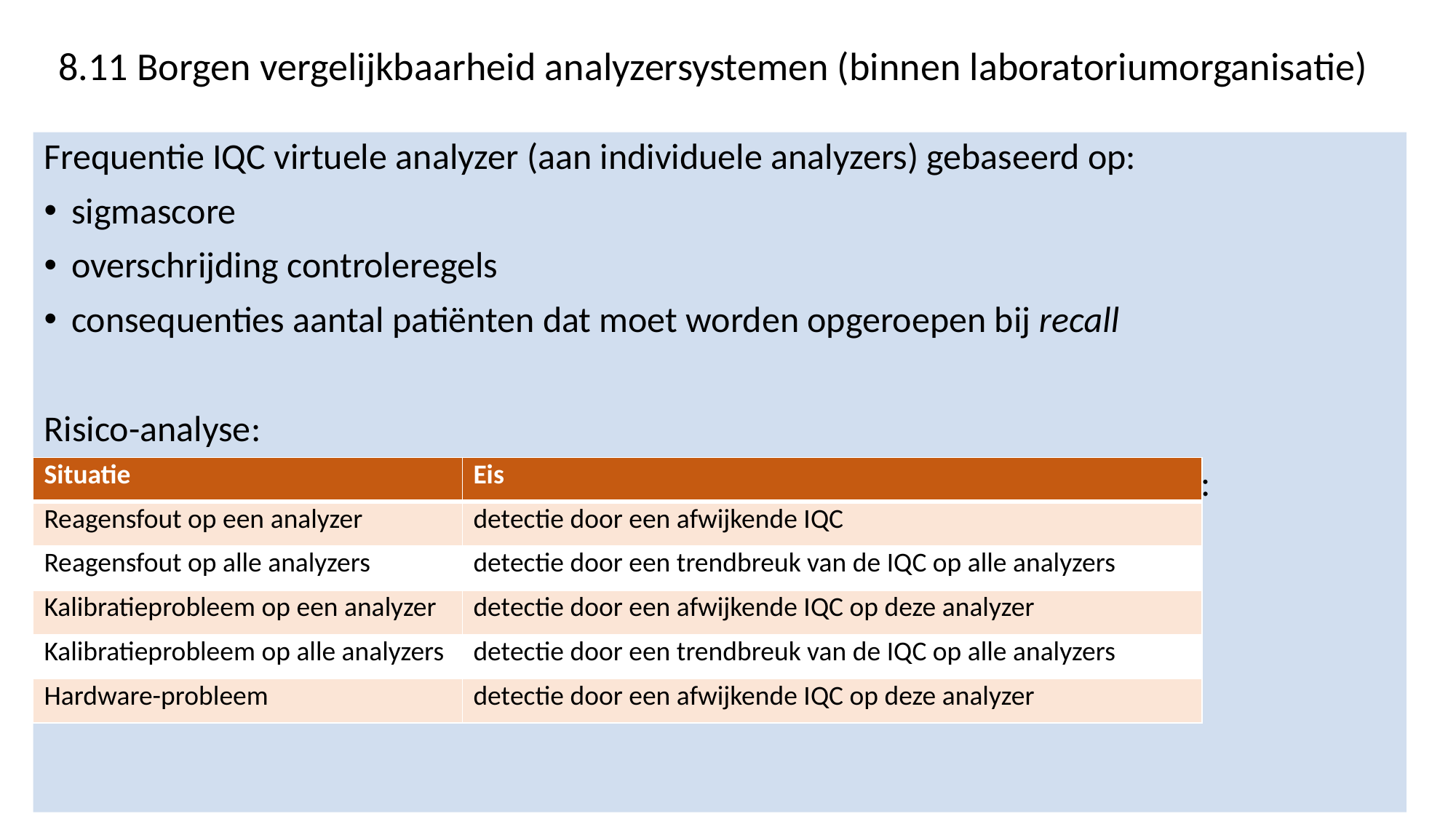

# 8.11 Borgen vergelijkbaarheid analyzersystemen (binnen laboratoriumorganisatie)
Frequentie IQC virtuele analyzer (aan individuele analyzers) gebaseerd op:
sigmascore
overschrijding controleregels
consequenties aantal patiënten dat moet worden opgeroepen bij recall

Risico-analyse:
aantal situaties waardoor gestelde eisen virtuele analyzer niet worden gehaald:

| Situatie | Eis |
| --- | --- |
| Reagensfout op een analyzer | detectie door een afwijkende IQC |
| Reagensfout op alle analyzers | detectie door een trendbreuk van de IQC op alle analyzers |
| Kalibratieprobleem op een analyzer | detectie door een afwijkende IQC op deze analyzer |
| Kalibratieprobleem op alle analyzers | detectie door een trendbreuk van de IQC op alle analyzers |
| Hardware-probleem | detectie door een afwijkende IQC op deze analyzer |